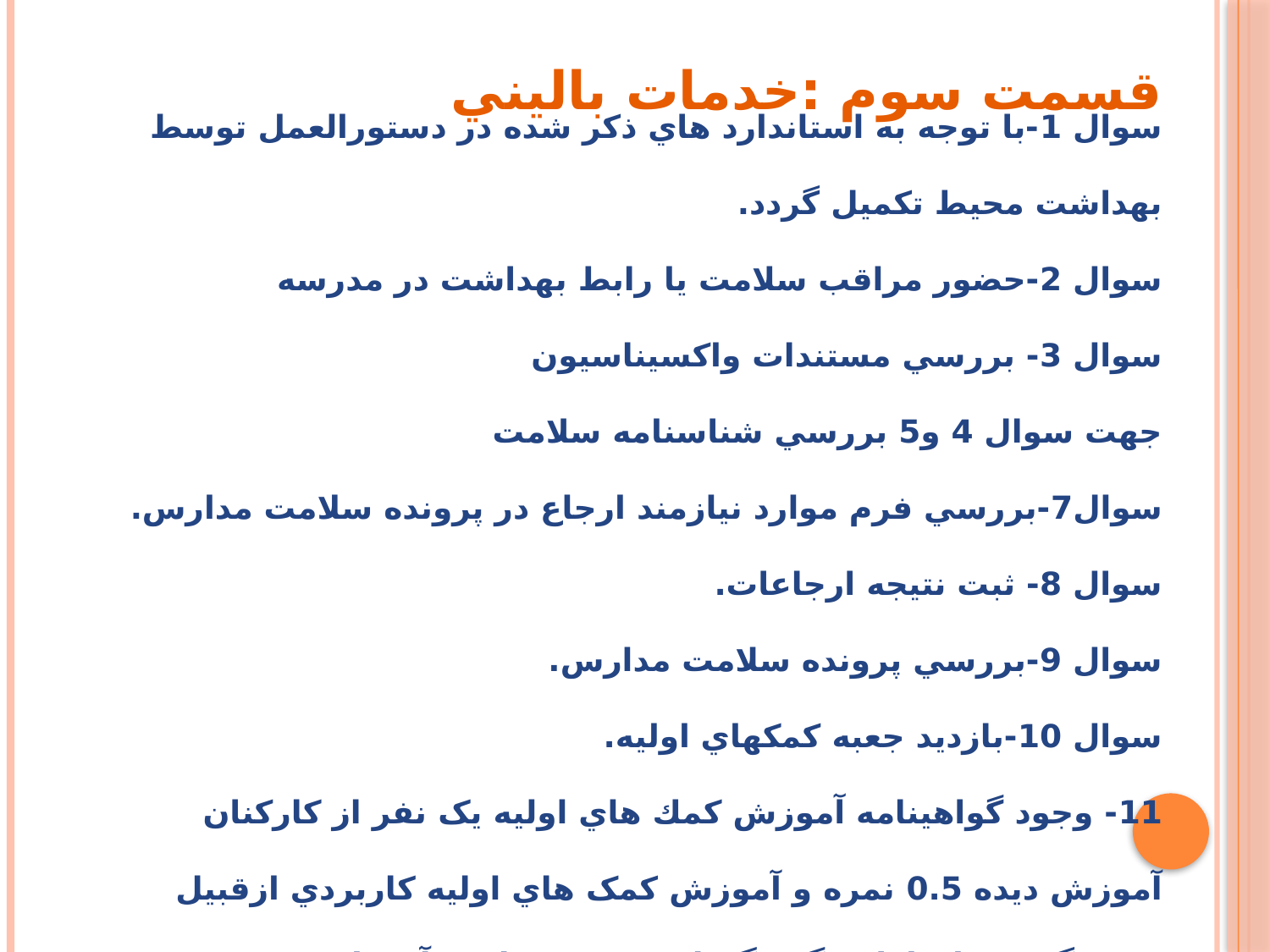

# قسمت سوم :خدمات باليني
سوال 1-با توجه به استاندارد هاي ذکر شده در دستورالعمل توسط بهداشت محيط تكميل گردد.
سوال 2-حضور مراقب سلامت يا رابط بهداشت در مدرسه
سوال 3- بررسي مستندات واكسيناسيون
جهت سوال 4 و5 بررسي شناسنامه سلامت
سوال7-بررسي فرم موارد نيازمند ارجاع در پرونده سلامت مدارس.
سوال 8- ثبت نتيجه ارجاعات.
سوال 9-بررسي پرونده سلامت مدارس.
سوال 10-بازديد جعبه كمكهاي اوليه.
11- وجود گواهينامه آموزش كمك هاي اوليه يک نفر از کارکنان آموزش ديده 0.5 نمره و آموزش کمک هاي اوليه کاربردي ازقبيل سوختگي سطح اول ، گزيدگيها و ...... به دانش آموزان 0.5 نمره